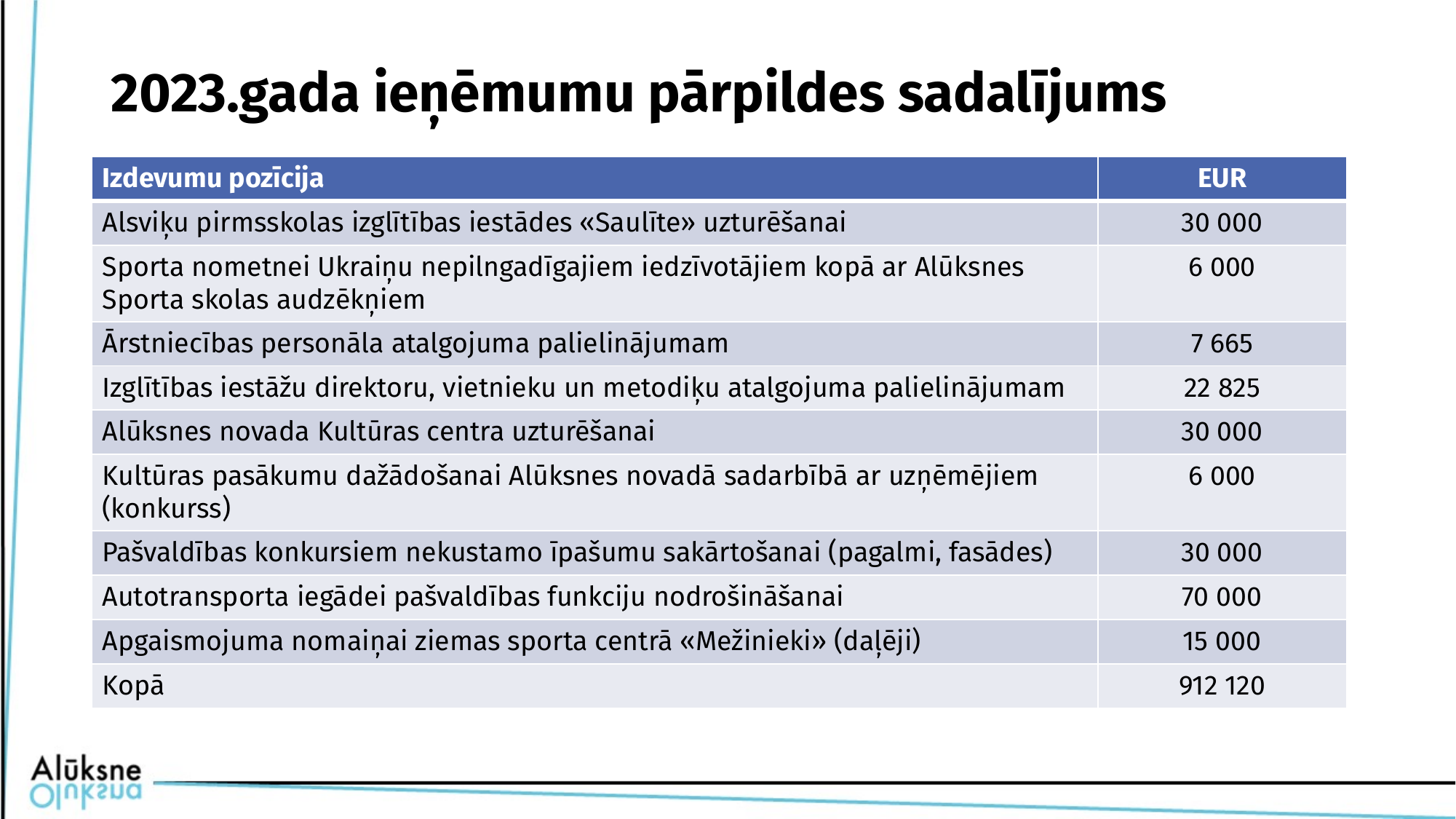

# 2023.gada ieņēmumu pārpildes sadalījums
| Izdevumu pozīcija | EUR |
| --- | --- |
| Alsviķu pirmsskolas izglītības iestādes «Saulīte» uzturēšanai | 30 000 |
| Sporta nometnei Ukraiņu nepilngadīgajiem iedzīvotājiem kopā ar Alūksnes Sporta skolas audzēkņiem | 6 000 |
| Ārstniecības personāla atalgojuma palielinājumam | 7 665 |
| Izglītības iestāžu direktoru, vietnieku un metodiķu atalgojuma palielinājumam | 22 825 |
| Alūksnes novada Kultūras centra uzturēšanai | 30 000 |
| Kultūras pasākumu dažādošanai Alūksnes novadā sadarbībā ar uzņēmējiem (konkurss) | 6 000 |
| Pašvaldības konkursiem nekustamo īpašumu sakārtošanai (pagalmi, fasādes) | 30 000 |
| Autotransporta iegādei pašvaldības funkciju nodrošināšanai | 70 000 |
| Apgaismojuma nomaiņai ziemas sporta centrā «Mežinieki» (daļēji) | 15 000 |
| Kopā | 912 120 |